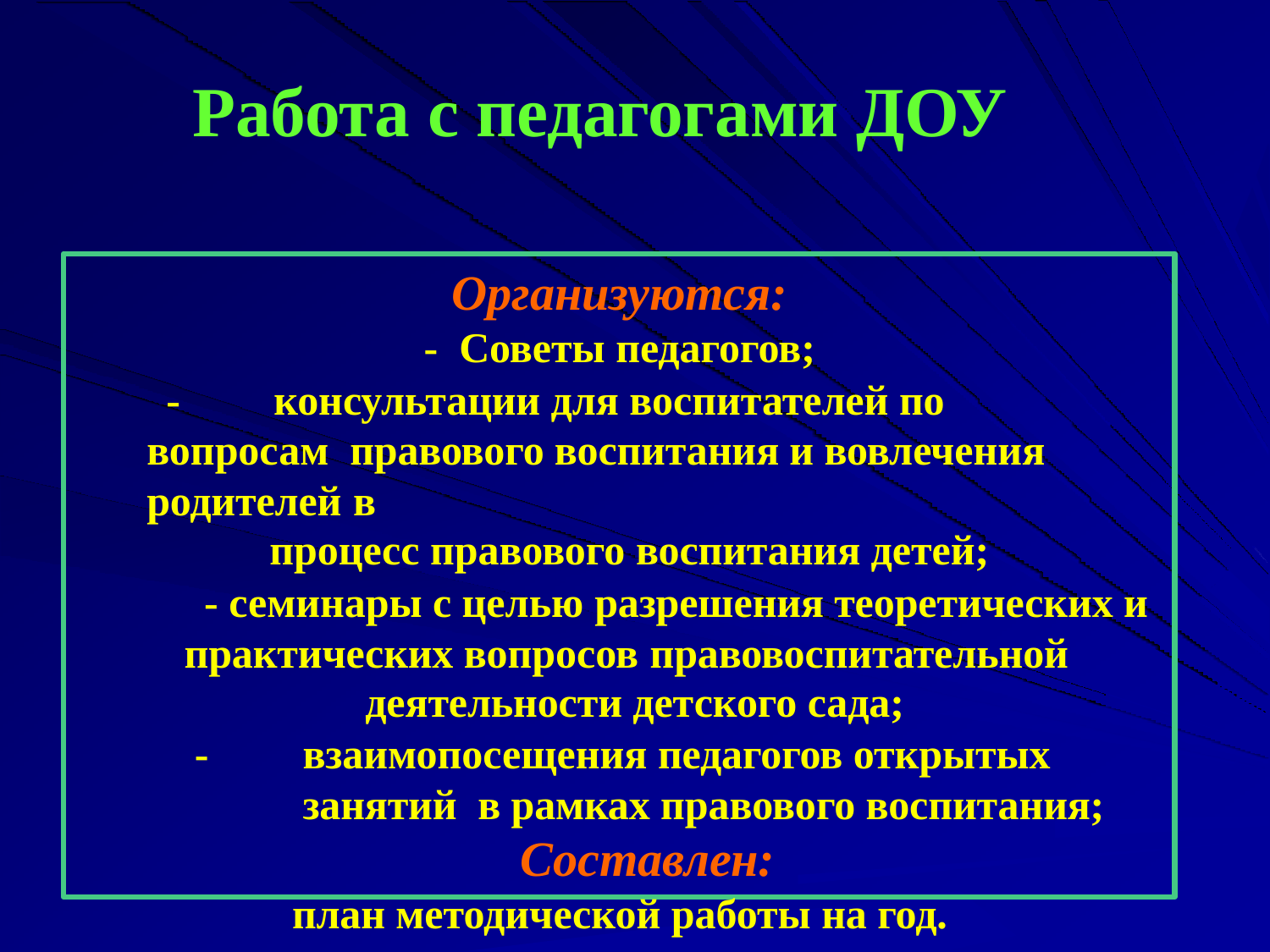

# Работа с педагогами ДОУ

Организуются:
-	Советы педагогов;
-	консультации для воспитателей по вопросам  правового воспитания и вовлечения родителей в
процесс правового воспитания детей;
- семинары с целью разрешения теоретических и  практических вопросов правовоспитательной
деятельности детского сада;
-	взаимопосещения педагогов открытых занятий  в рамках правового воспитания;
Составлен:
план методической работы на год.